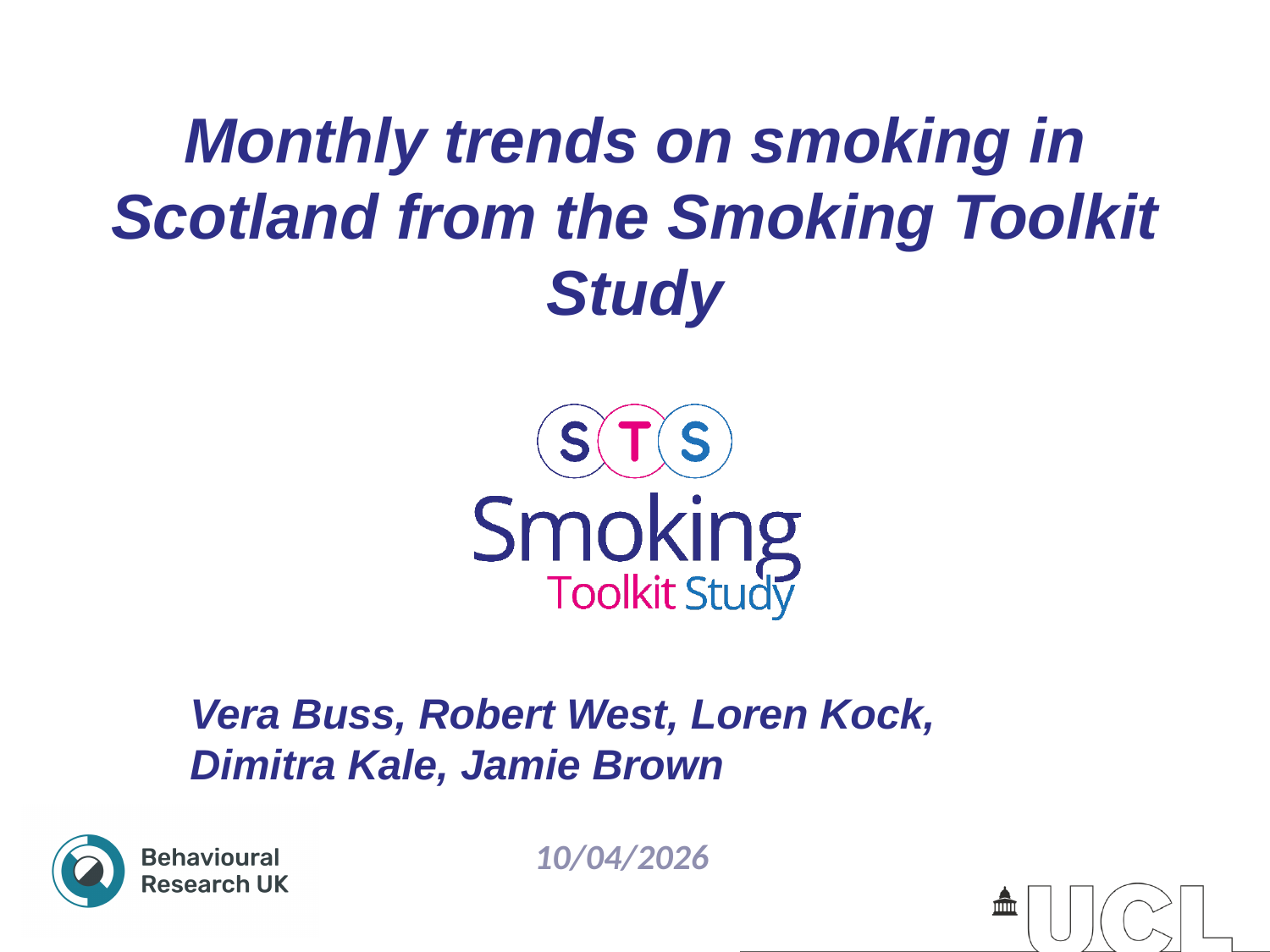

# Monthly trends on smoking in Scotland from the Smoking Toolkit Study
Vera Buss, Robert West, Loren Kock, Dimitra Kale, Jamie Brown
10/04/2026